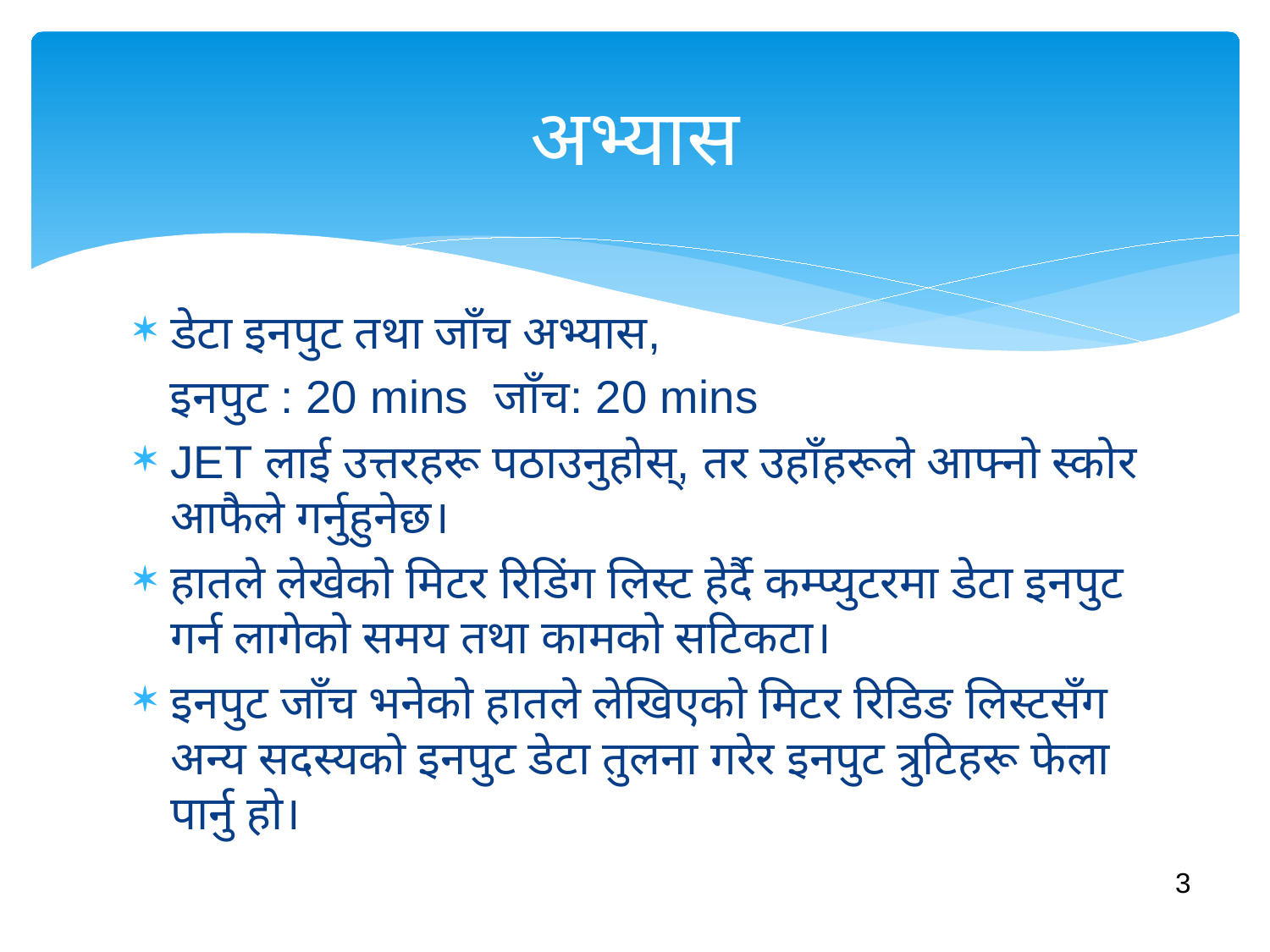

# अभ्यास
डेटा इनपुट तथा जाँच अभ्यास,
   इनपुट : 20 mins  जाँच: 20 mins
JET लाई उत्तरहरू पठाउनुहोस्, तर उहाँहरूले आफ्नो स्कोर आफैले गर्नुहुनेछ।
हातले लेखेको मिटर रिडिंग लिस्ट हेर्दै कम्प्युटरमा डेटा इनपुट गर्न लागेको समय तथा कामको सटिकटा।
इनपुट जाँच भनेको हातले लेखिएको मिटर रिडिङ लिस्टसँग अन्य सदस्यको इनपुट डेटा तुलना गरेर इनपुट त्रुटिहरू फेला पार्नु हो।
3